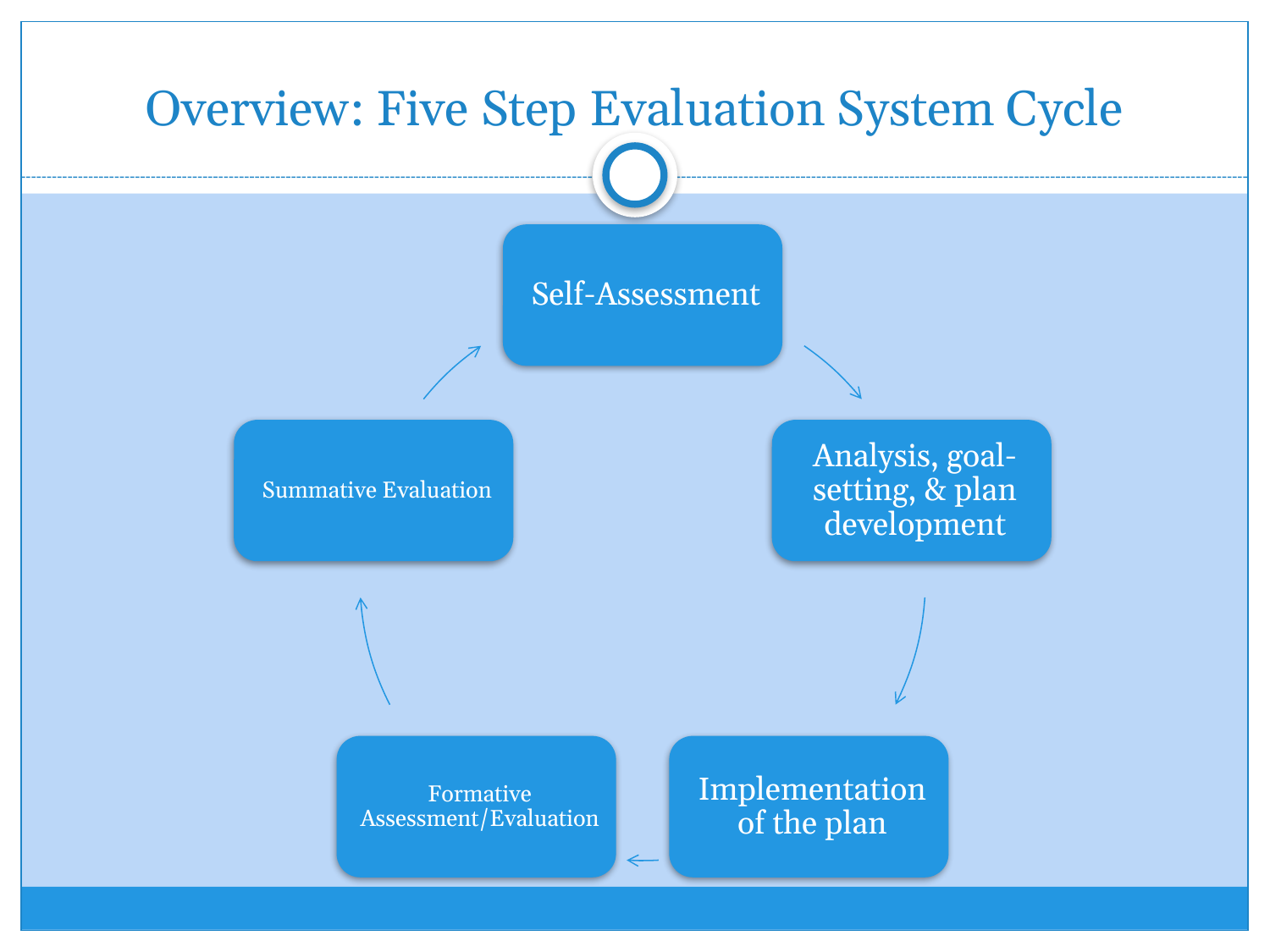

# Overview: Five Step Evaluation System Cycle
Self-Assessment
Analysis, goal-setting, & plan development
Implementation of the plan
Formative Assessment/Evaluation
Summative Evaluation